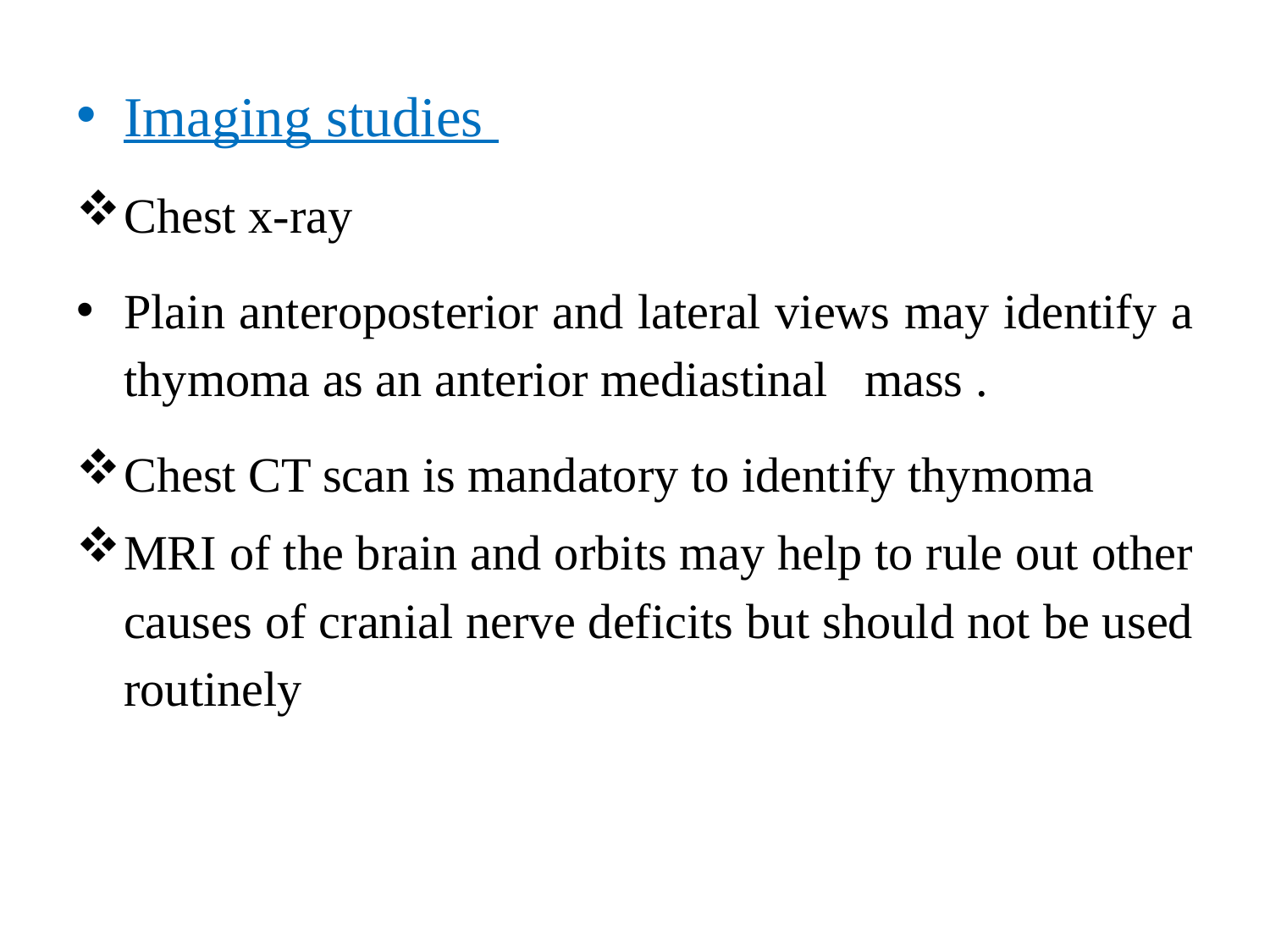

Imaging studies
Chest x-ray
Plain anteroposterior and lateral views may identify a thymoma as an anterior mediastinal   mass .
Chest CT scan is mandatory to identify thymoma
MRI of the brain and orbits may help to rule out other causes of cranial nerve deficits but should not be used routinely